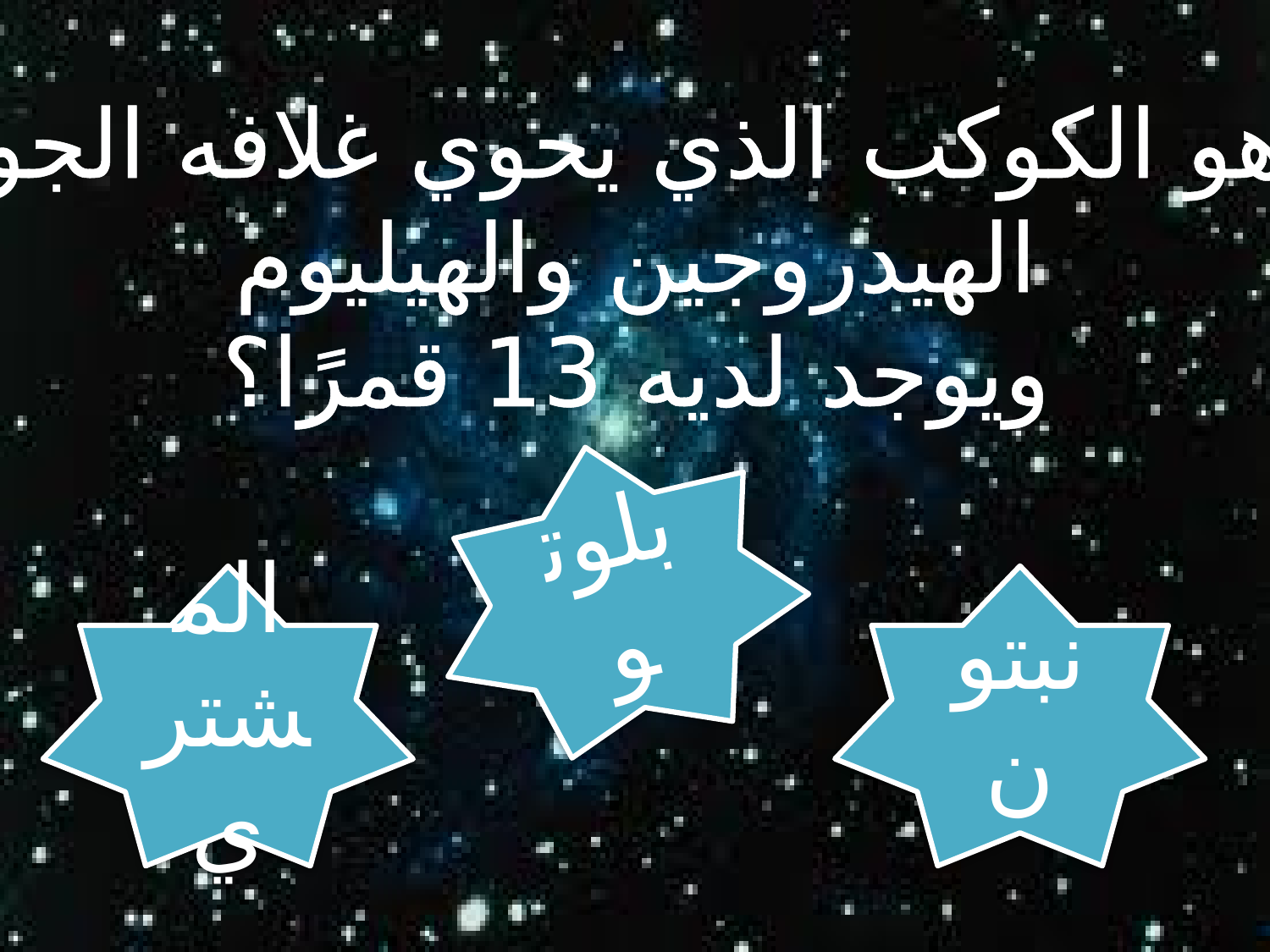

ما هو الكوكب الذي يحوي غلافه الجوي
 الهيدروجين والهيليوم
 ويوجد لديه 13 قمرًا؟
بلوتو
نبتون
المشتري